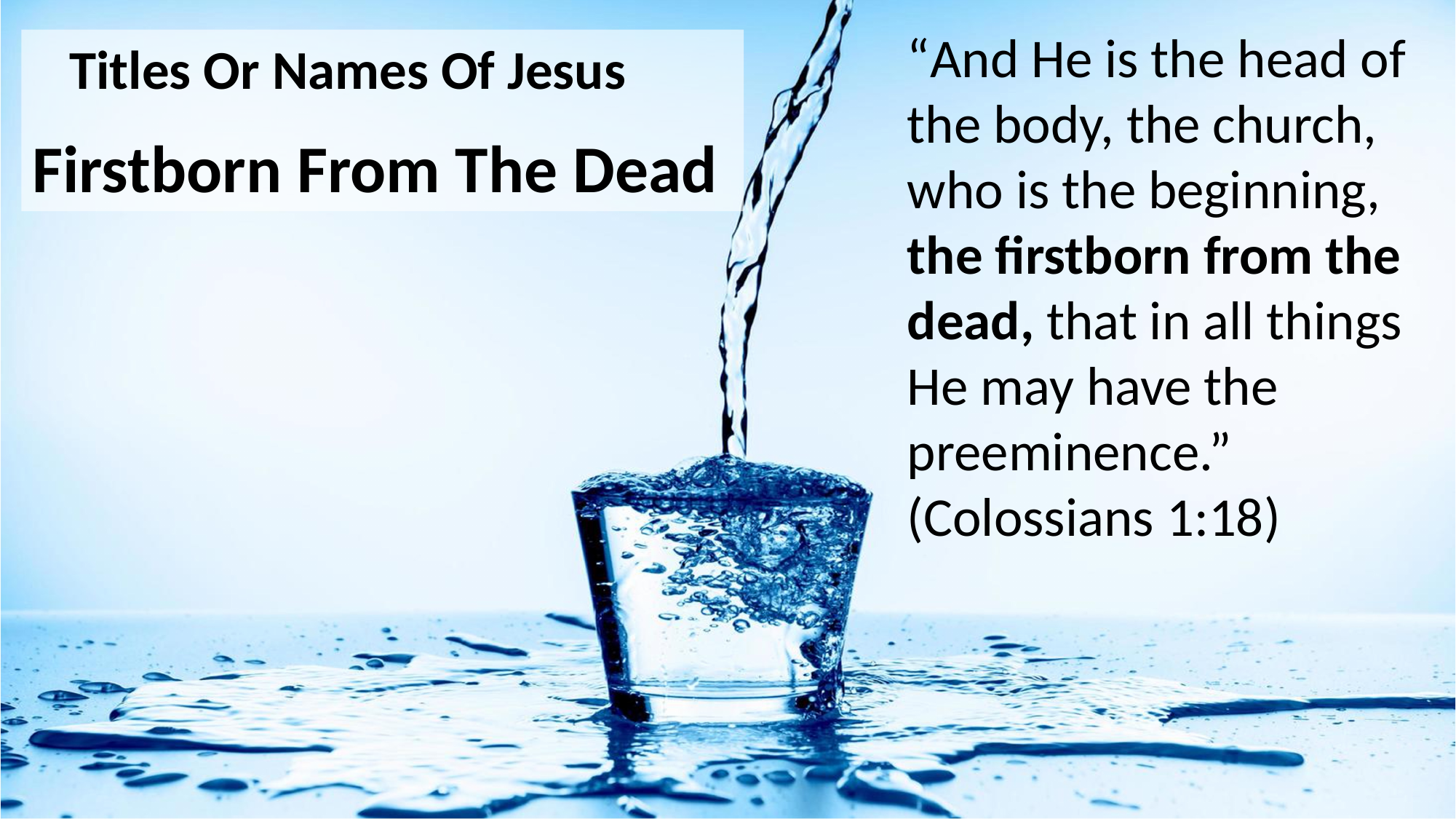

“And He is the head of the body, the church, who is the beginning, the firstborn from the dead, that in all things He may have the preeminence.” (Colossians 1:18)

   Titles Or Names Of Jesus

Firstborn From The Dead